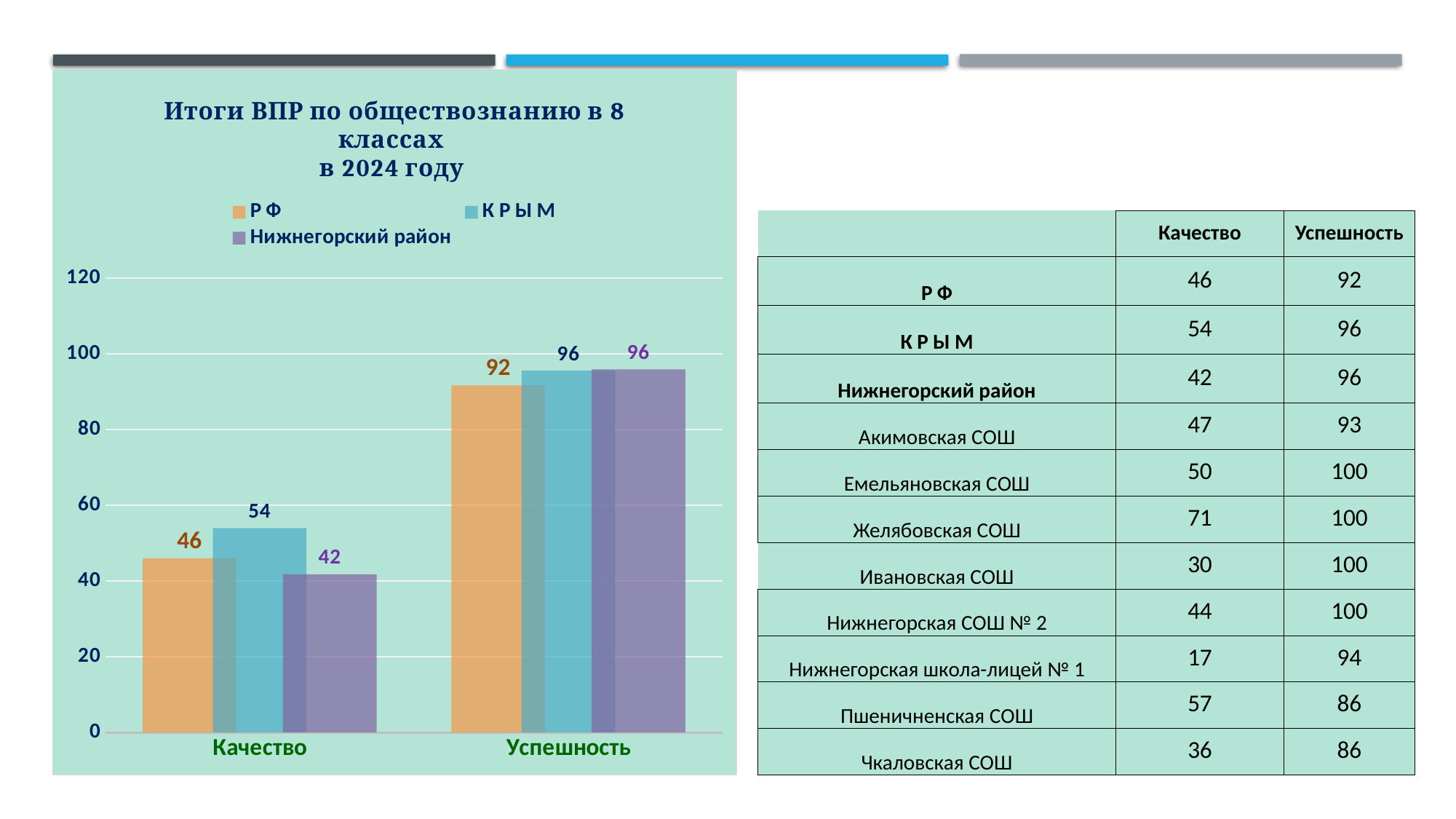

### Chart: Итоги ВПР по обществознанию в 8 классах
в 2024 году

| Category | Р Ф | К Р Ы М | Нижнегорский район |
|---|---|---|---|
| Качество | 45.99 | 54.010000000000005 | 41.800000000000004 |
| Успешность | 91.7 | 95.57 | 95.9 |
|  | Качество | Успешность |
| --- | --- | --- |
| Р Ф | 46 | 92 |
| К Р Ы М | 54 | 96 |
| Нижнегорский район | 42 | 96 |
| Акимовская СОШ | 47 | 93 |
| Емельяновская СОШ | 50 | 100 |
| Желябовская СОШ | 71 | 100 |
| Ивановская СОШ | 30 | 100 |
| Нижнегорская СОШ № 2 | 44 | 100 |
| Нижнегорская школа-лицей № 1 | 17 | 94 |
| Пшеничненская СОШ | 57 | 86 |
| Чкаловская СОШ | 36 | 86 |